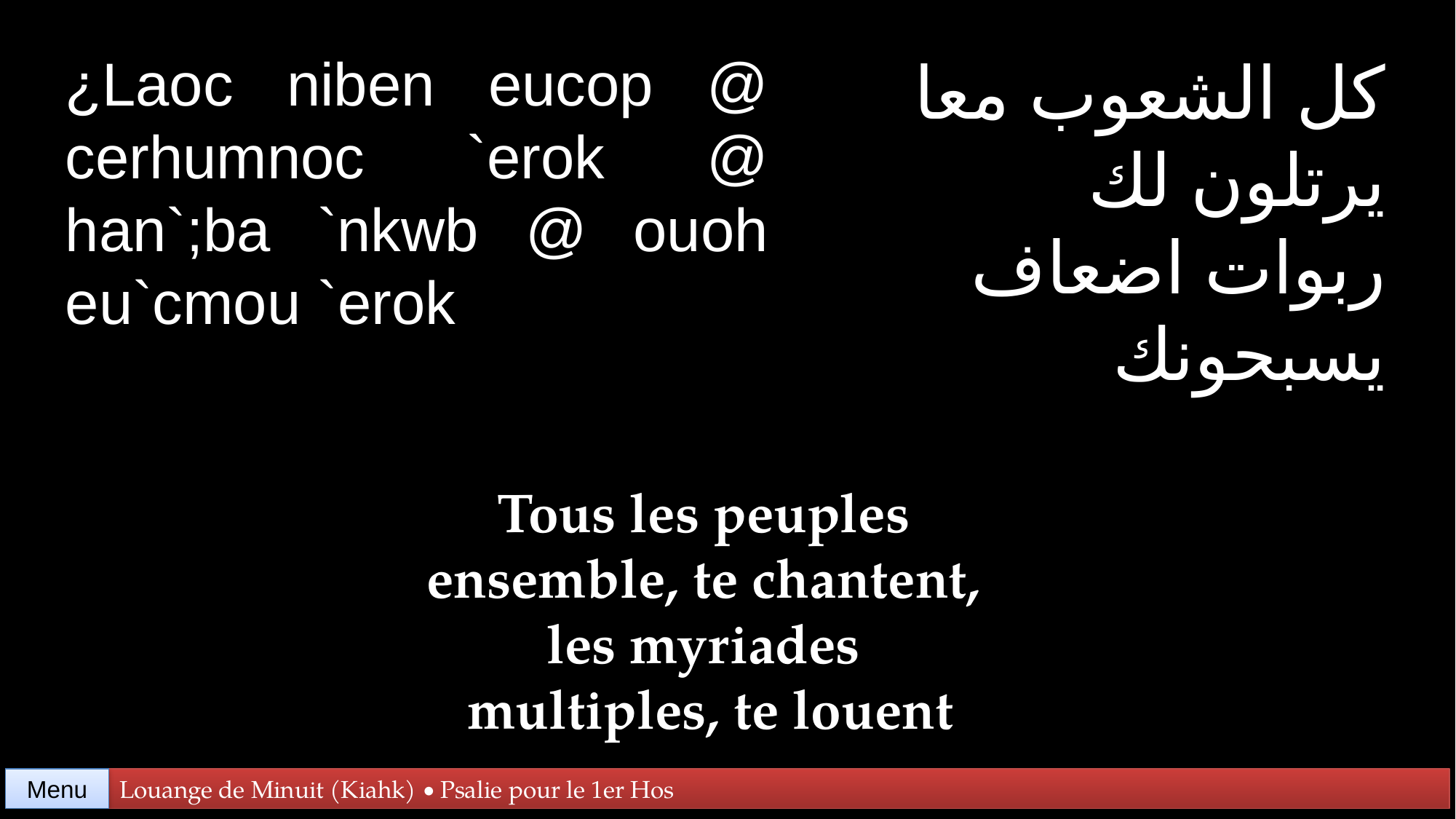

¿Laoc niben eucop @ cerhumnoc `erok @ han`;ba `nkwb @ ouoh eu`cmou `erok
كل الشعوب معا
يرتلون لك
ربوات اضعاف
يسبحونك
Tous les peuples
ensemble, te chantent,
les myriades
multiples, te louent
Menu
Louange de Minuit (Kiahk) • Psalie pour le 1er Hos